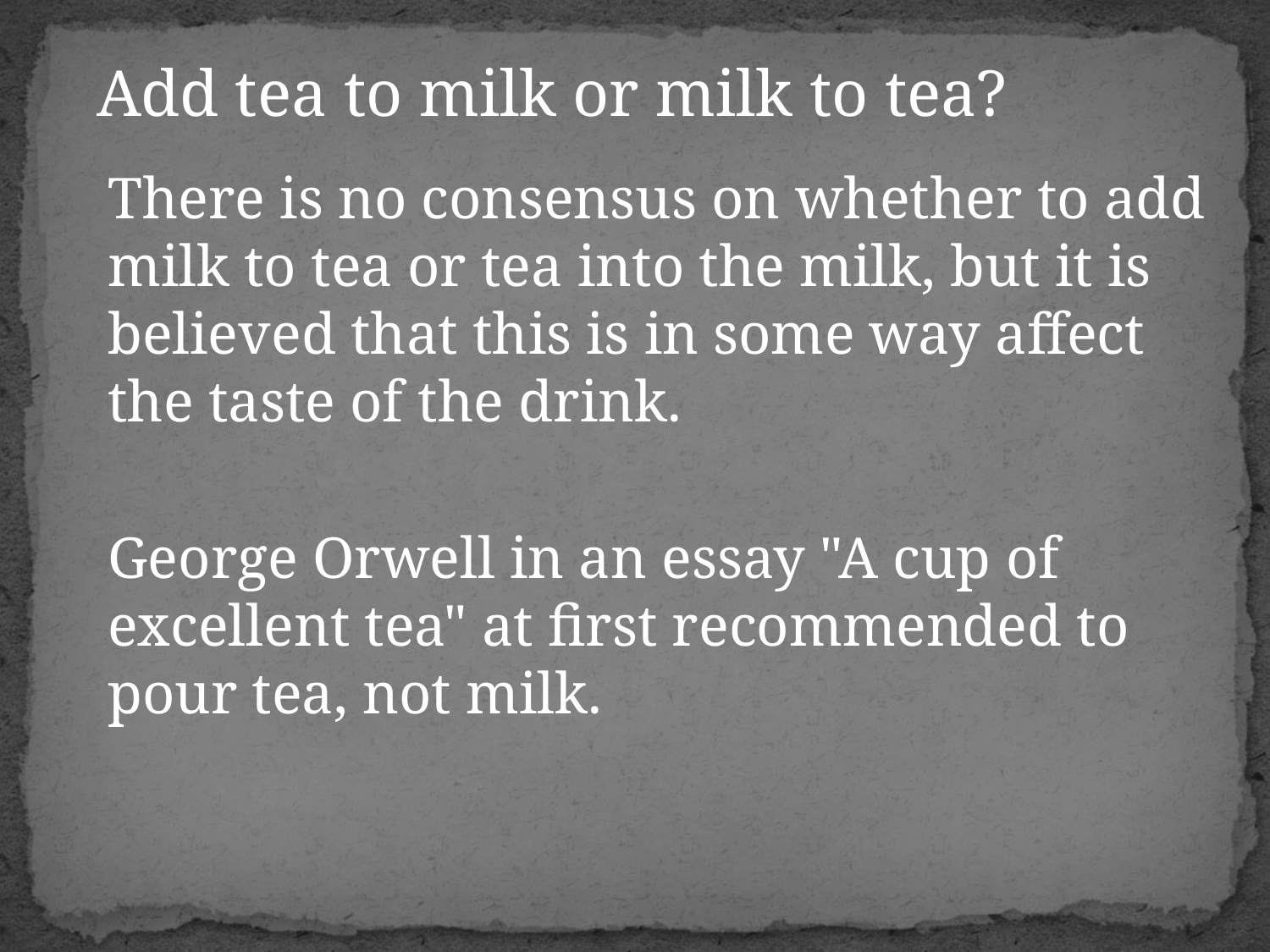

Add tea to milk or milk to tea?
There is no consensus on whether to add milk to tea or tea into the milk, but it is believed that this is in some way affect the taste of the drink.

George Orwell in an essay "A cup of excellent tea" at first recommended to pour tea, not milk.